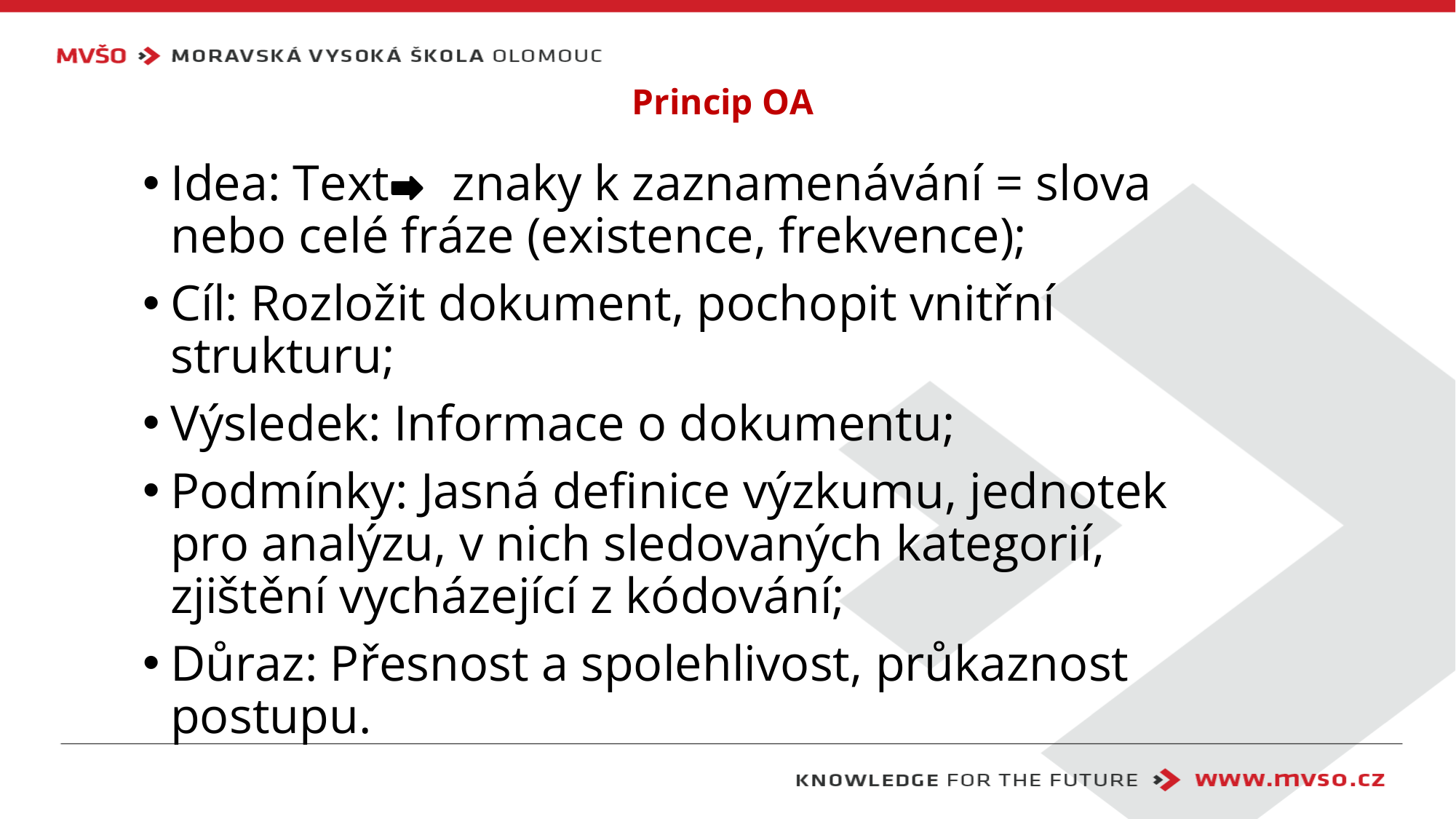

# Princip OA
Idea: Text     znaky k zaznamenávání = slova nebo celé fráze (existence, frekvence);
Cíl: Rozložit dokument, pochopit vnitřní strukturu;
Výsledek: Informace o dokumentu;
Podmínky: Jasná definice výzkumu, jednotek pro analýzu, v nich sledovaných kategorií, zjištění vycházející z kódování;
Důraz: Přesnost a spolehlivost, průkaznost postupu.